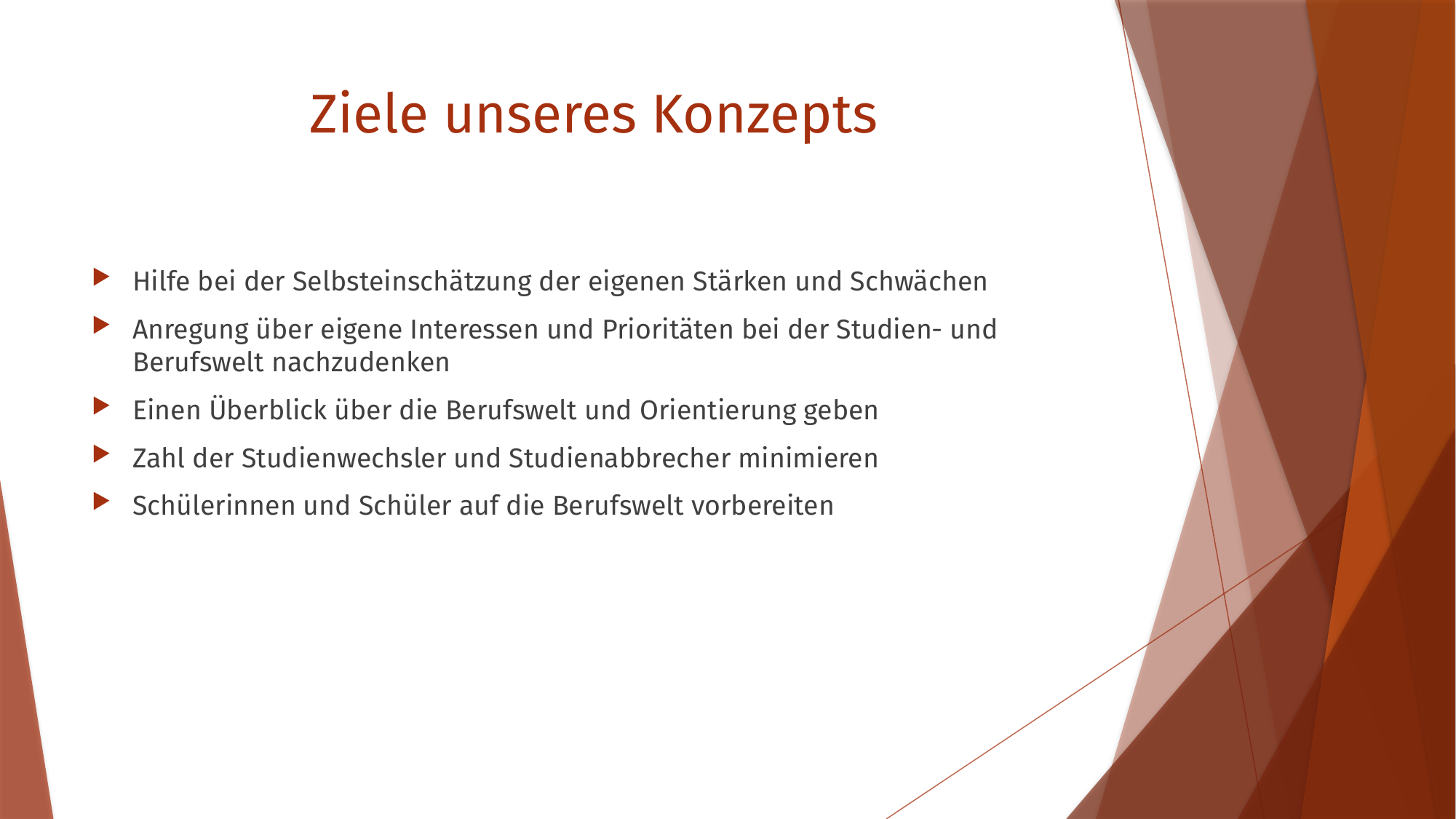

# Ziele unseres Konzepts
Hilfe bei der Selbsteinschätzung der eigenen Stärken und Schwächen
Anregung über eigene Interessen und Prioritäten bei der Studien- und Berufswelt nachzudenken
Einen Überblick über die Berufswelt und Orientierung geben
Zahl der Studienwechsler und Studienabbrecher minimieren
Schülerinnen und Schüler auf die Berufswelt vorbereiten